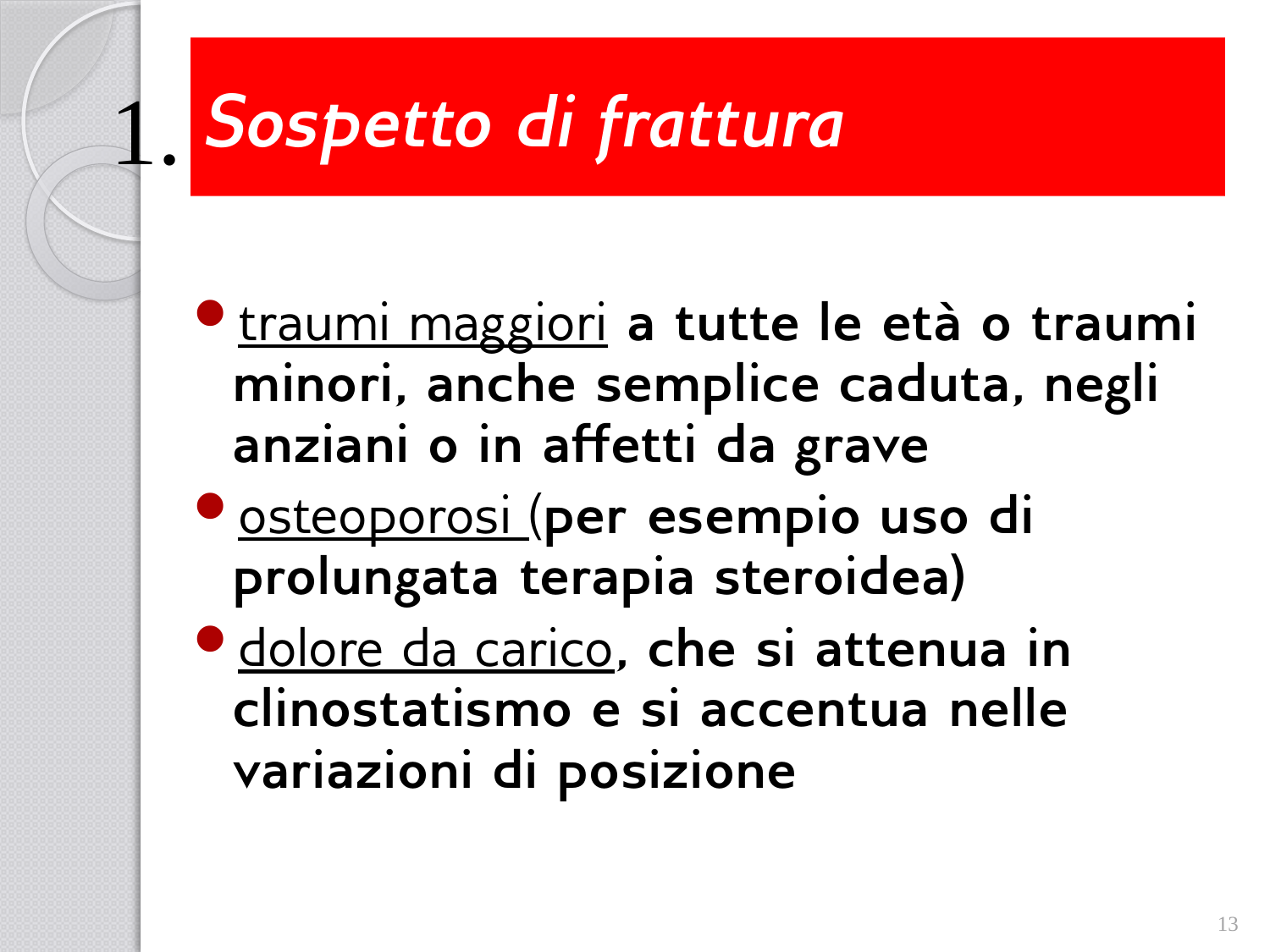

# Sospetto di frattura
1.
traumi maggiori a tutte le età o traumi minori, anche semplice caduta, negli anziani o in affetti da grave
osteoporosi (per esempio uso di prolungata terapia steroidea)
dolore da carico, che si attenua in clinostatismo e si accentua nelle variazioni di posizione
13